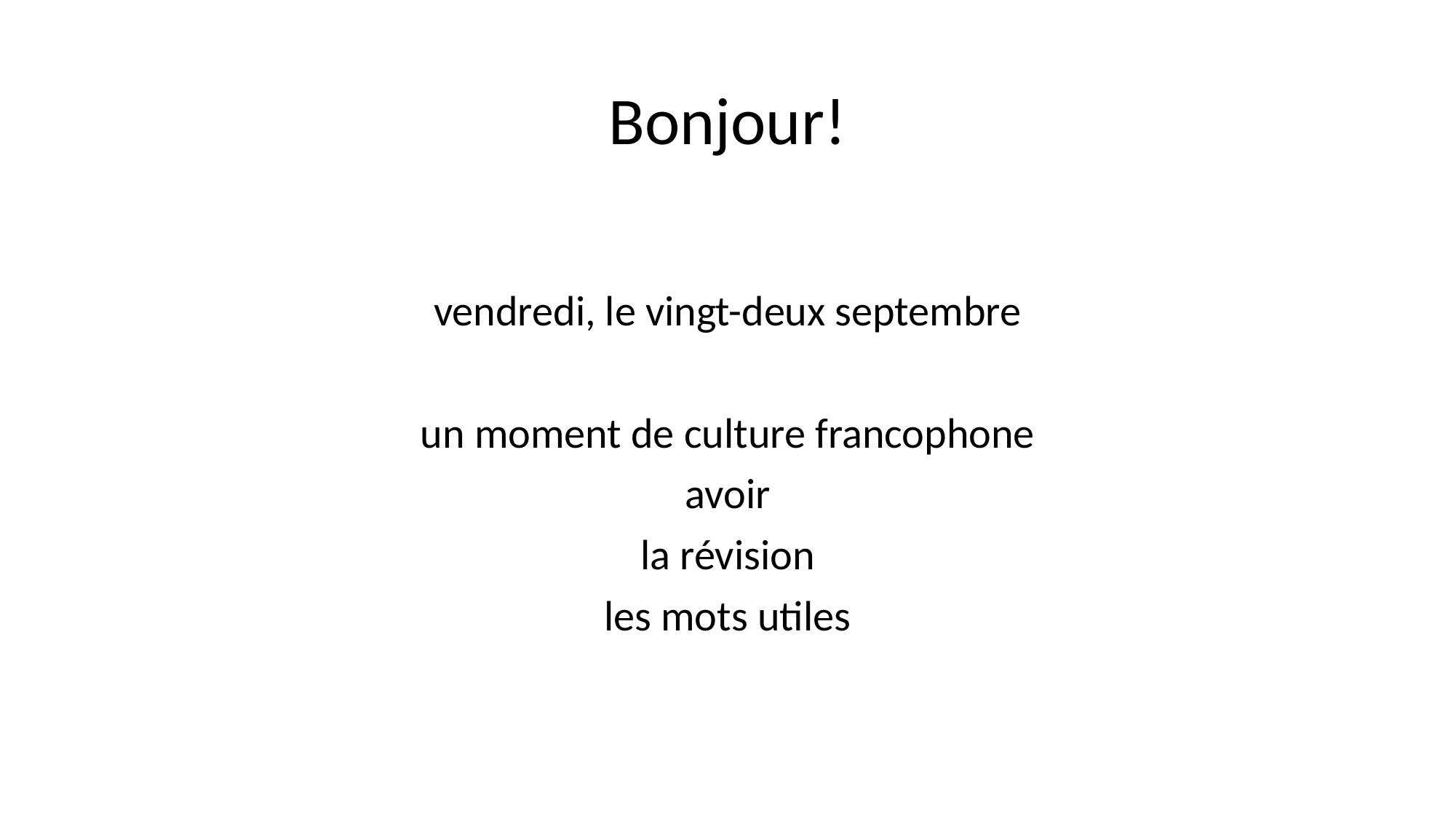

# Bonjour!

vendredi, le vingt-deux septembre

un moment de culture francophone
avoir
la révision
les mots utiles